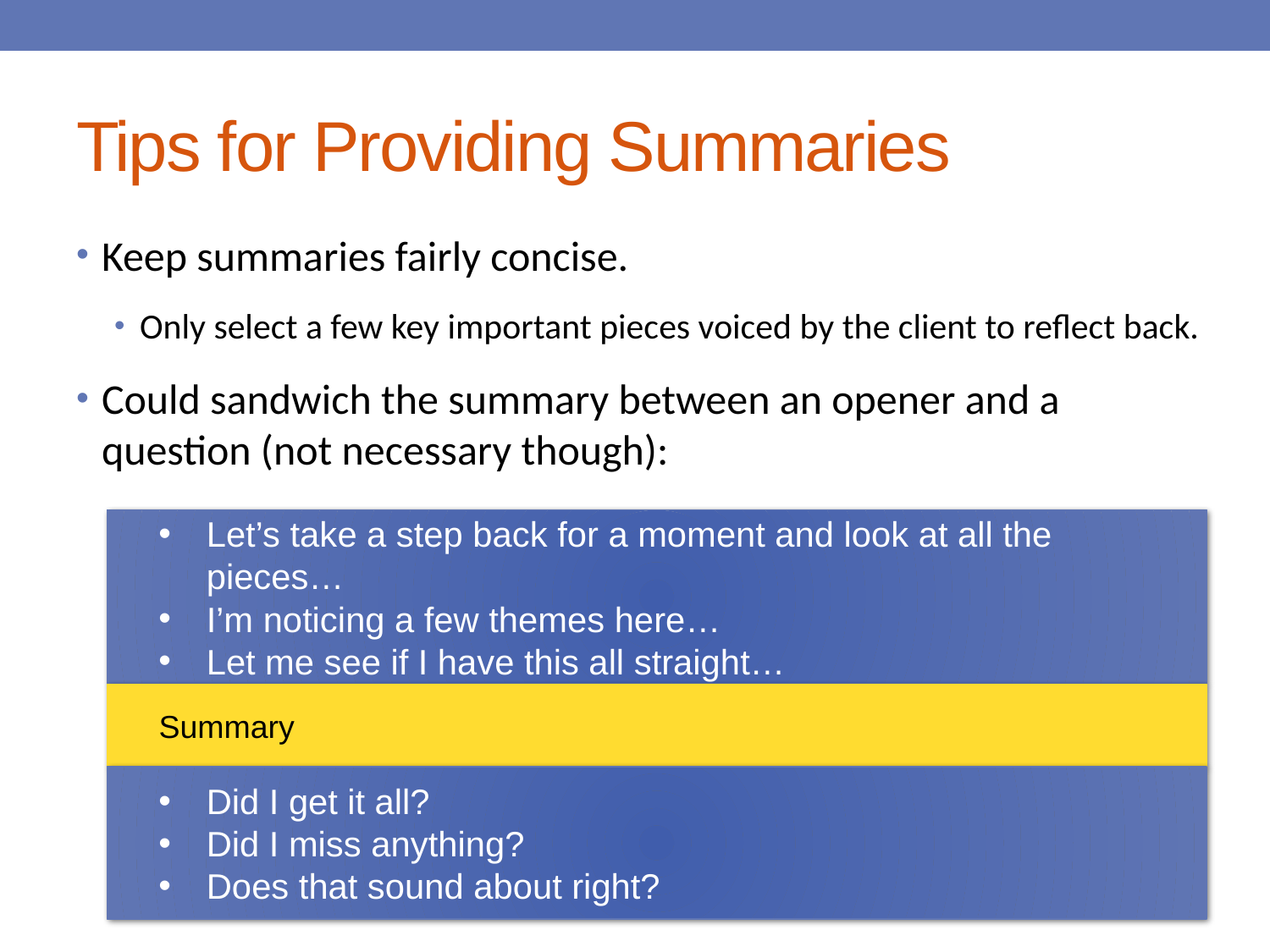

# Tips for Providing Summaries
Keep summaries fairly concise.
Only select a few key important pieces voiced by the client to reflect back.
Could sandwich the summary between an opener and a question (not necessary though):
Let’s take a step back for a moment and look at all the pieces…
I’m noticing a few themes here…
Let me see if I have this all straight…
Summary
Did I get it all?
Did I miss anything?
Does that sound about right?